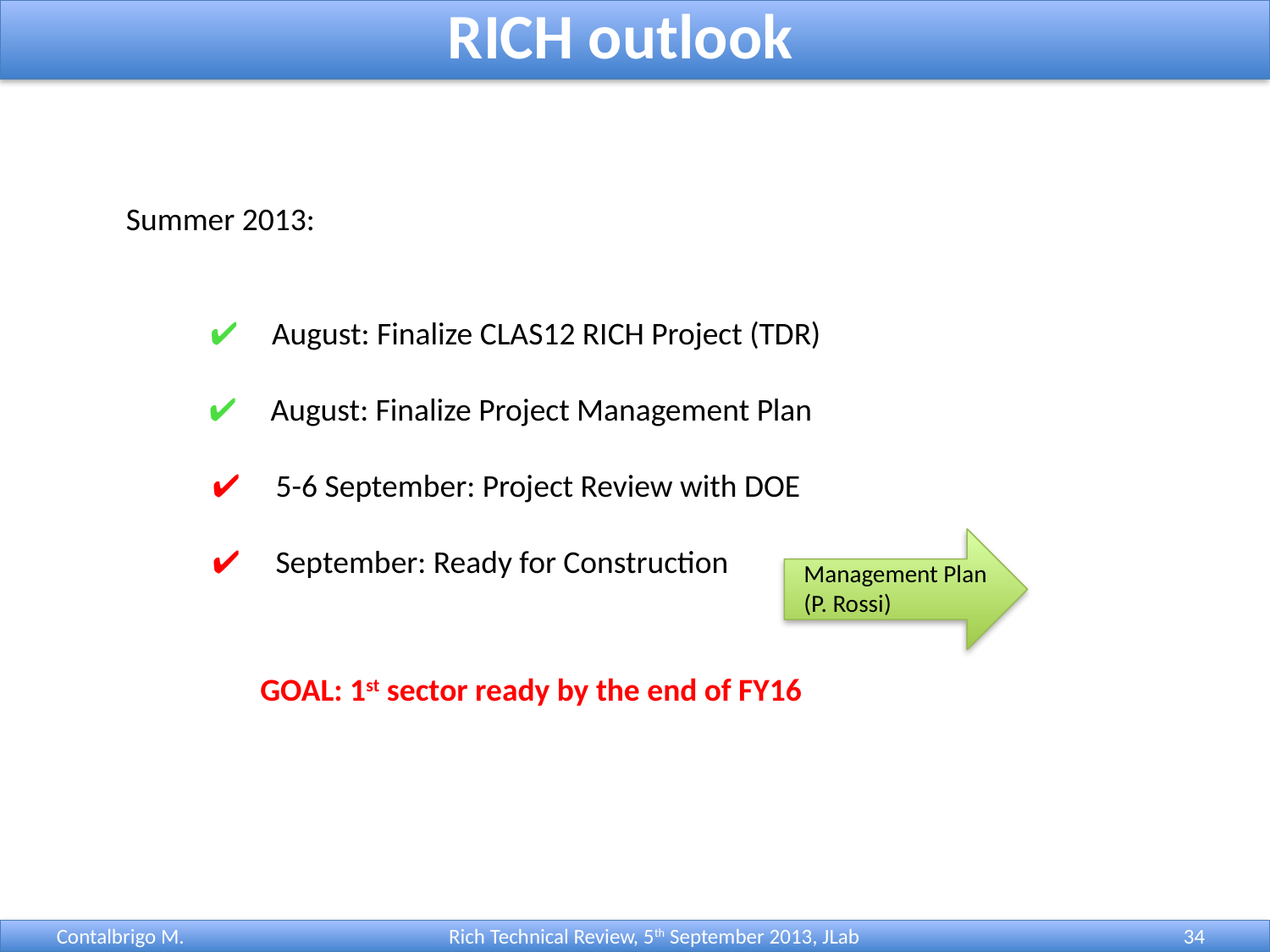

RICH outlook
Summer 2013:

     ✔    August: Finalize CLAS12 RICH Project (TDR)

      ✔    August: Finalize Project Management Plan

            ✔    5-6 September: Project Review with DOE

            ✔    September: Ready for Construction

Management Plan
(P. Rossi)
GOAL: 1st sector ready by the end of FY16
 Rich Technical Review, 5th September 2013, JLab
Contalbrigo M.
34